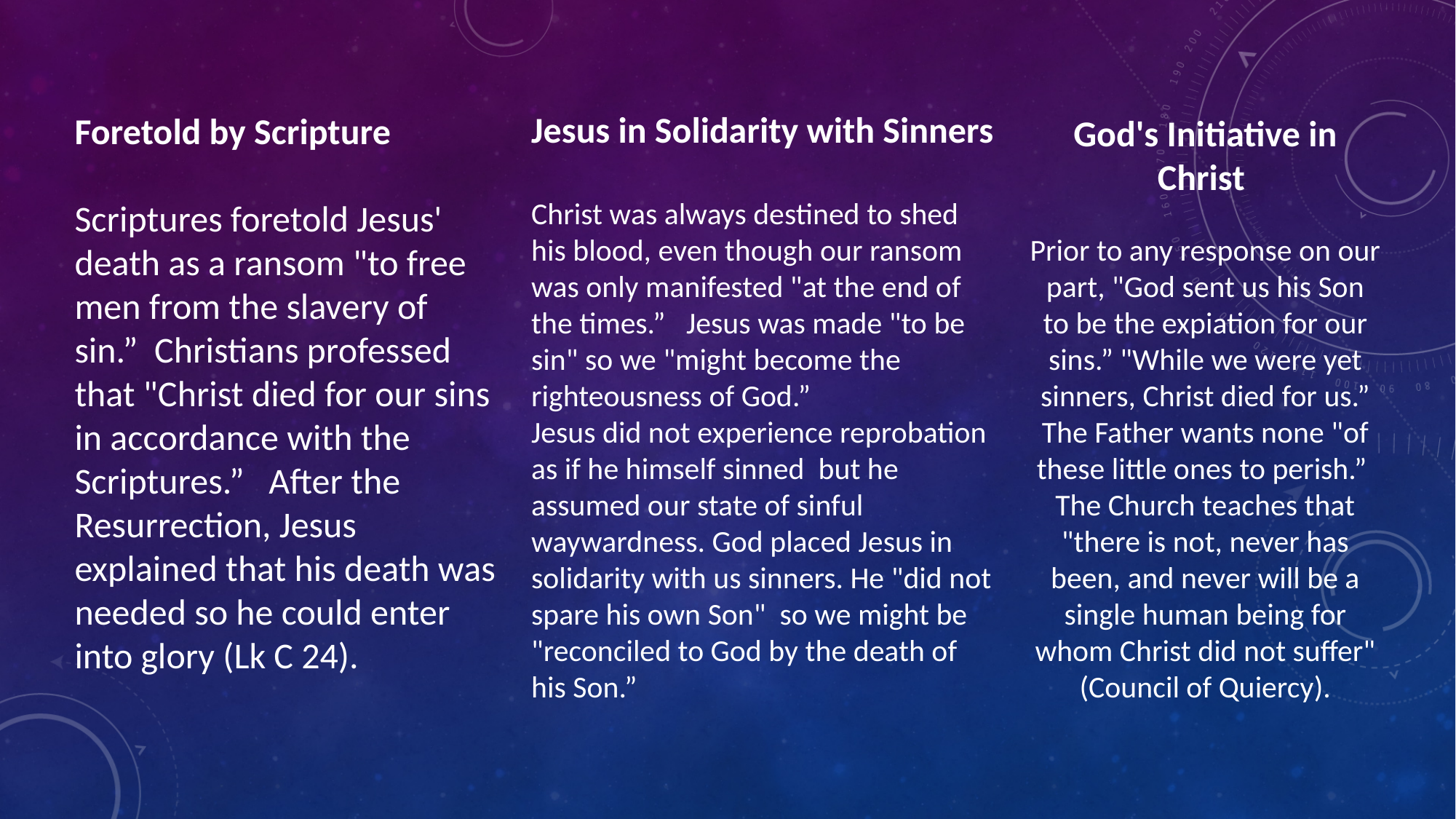

Jesus in Solidarity with Sinners

Christ was always destined to shed his blood, even though our ransom was only manifested "at the end of the times.”   Jesus was made "to be sin" so we "might become the righteousness of God.”
Jesus did not experience reprobation as if he himself sinned  but he assumed our state of sinful waywardness. God placed Jesus in solidarity with us sinners. He "did not spare his own Son"  so we might be "reconciled to God by the death of his Son.”
Foretold by Scripture

Scriptures foretold Jesus' death as a ransom "to free men from the slavery of sin.”  Christians professed that "Christ died for our sins in accordance with the Scriptures.”   After the Resurrection, Jesus explained that his death was needed so he could enter into glory (Lk C 24).
God's Initiative in Christ

Prior to any response on our part, "God sent us his Son to be the expiation for our sins.” "While we were yet sinners, Christ died for us.”
The Father wants none "of these little ones to perish.”  The Church teaches that "there is not, never has been, and never will be a single human being for whom Christ did not suffer" (Council of Quiercy).